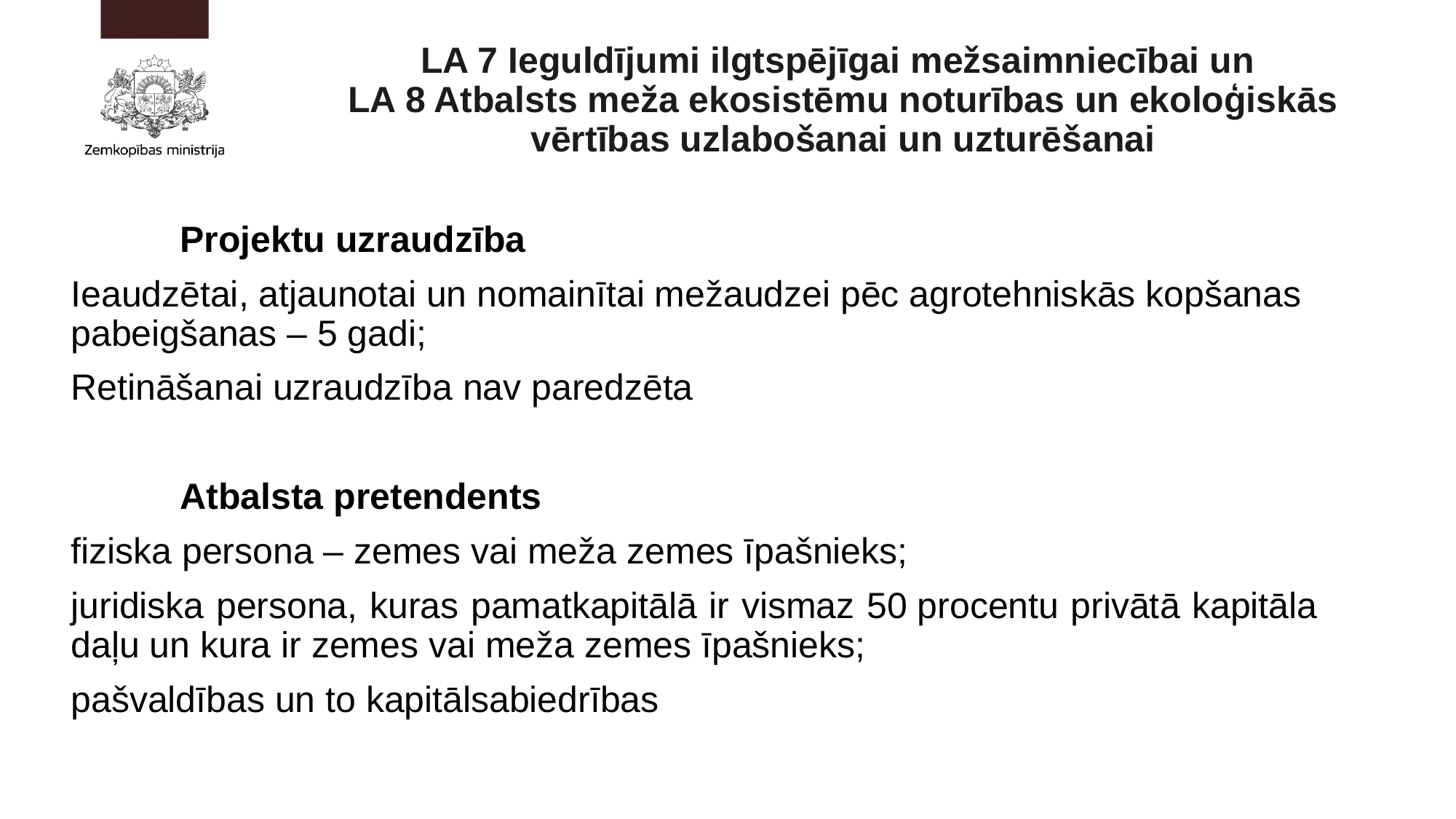

# LA 7 Ieguldījumi ilgtspējīgai mežsaimniecībai un LA 8 Atbalsts meža ekosistēmu noturības un ekoloģiskās vērtības uzlabošanai un uzturēšanai

	Projektu uzraudzība
Ieaudzētai, atjaunotai un nomainītai mežaudzei pēc agrotehniskās kopšanas pabeigšanas – 5 gadi;
Retināšanai uzraudzība nav paredzēta

	Atbalsta pretendents
fiziska persona – zemes vai meža zemes īpašnieks;
juridiska persona, kuras pamatkapitālā ir vismaz 50 procentu privātā kapitāla daļu un kura ir zemes vai meža zemes īpašnieks;
pašvaldības un to kapitālsabiedrības